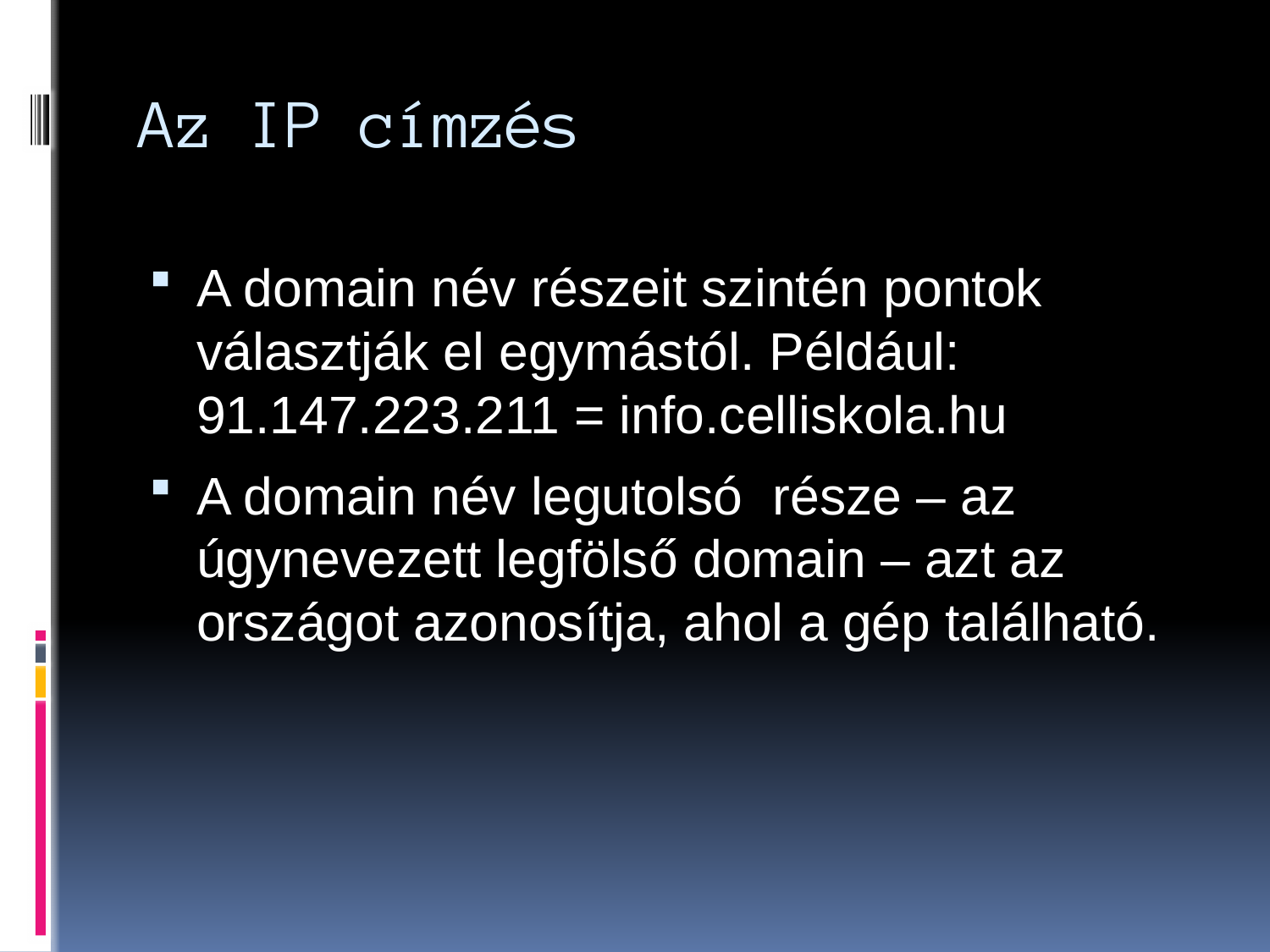

# Az IP címzés
A domain név részeit szintén pontok választják el egymástól. Például: 91.147.223.211 = info.celliskola.hu
A domain név legutolsó ­ része – az úgynevezett legfölső domain – azt az országot azonosítja, ahol a gép található.